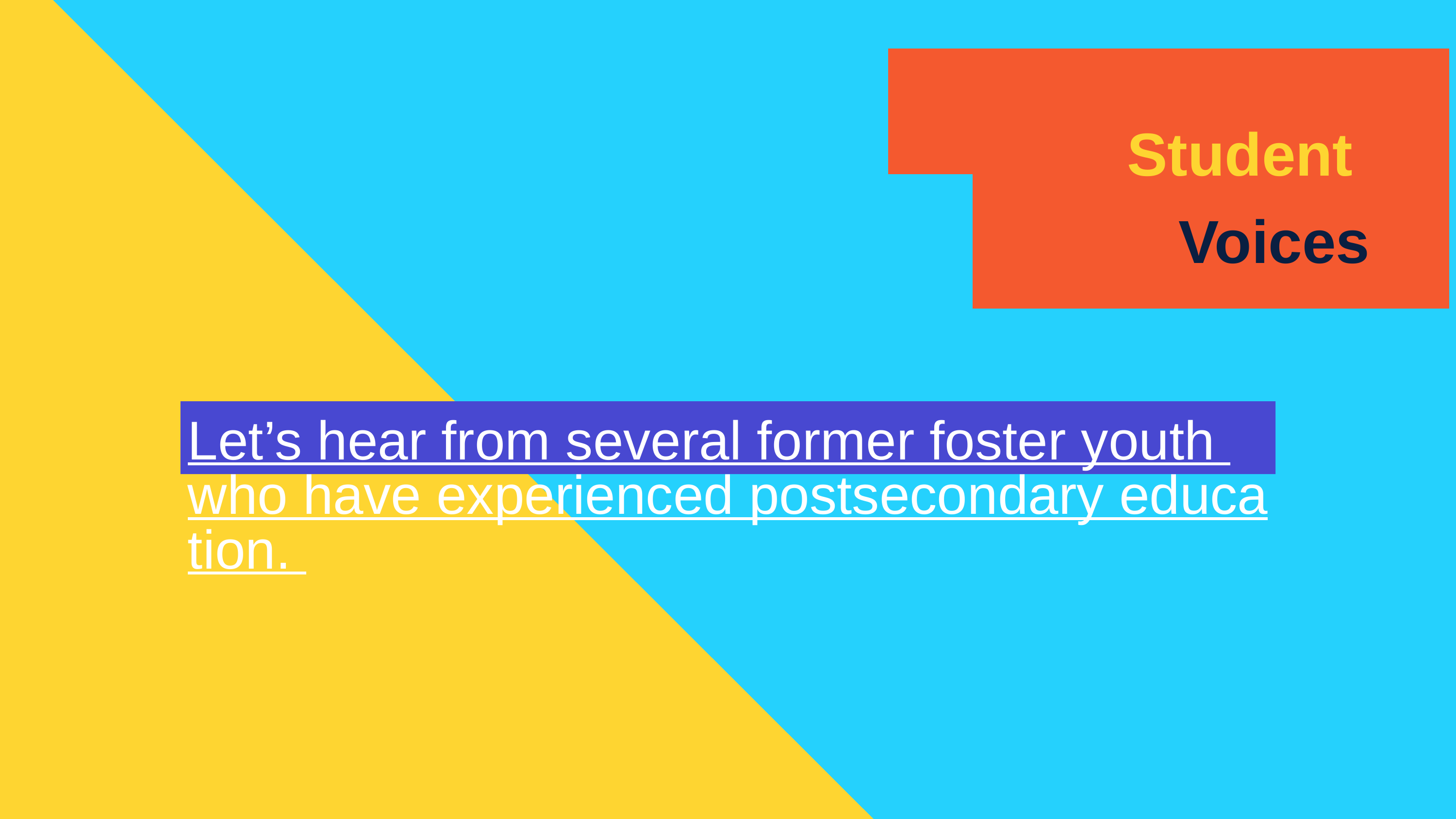

Student
Voices

Let’s hear from several former foster youth who have experienced postsecondary education.